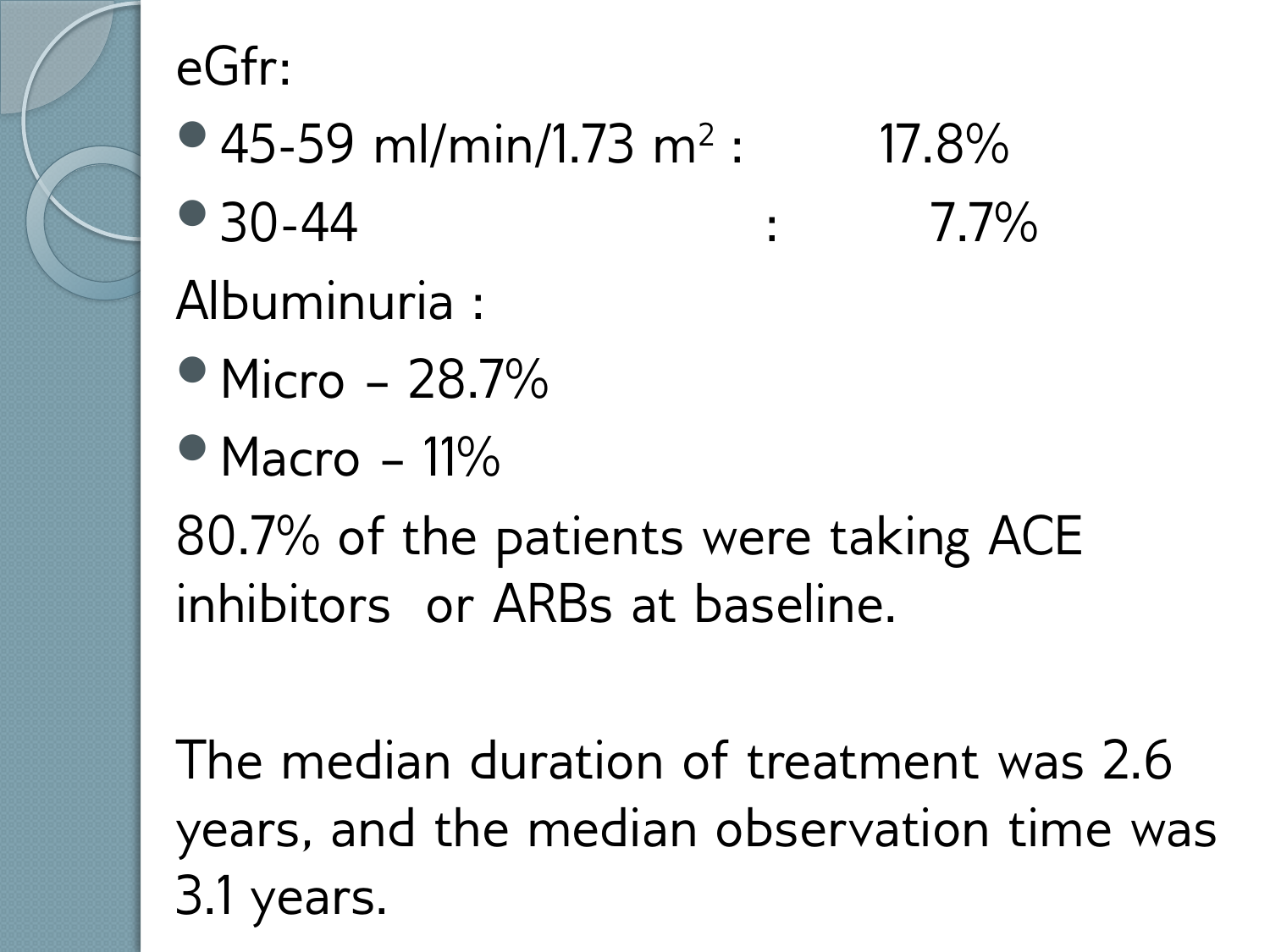

eGfr:
45-59 ml/min/1.73 m2 :        17.8%
30-44                        :         7.7%
Albuminuria :
Micro – 28.7%
Macro – 11%
80.7% of the patients were taking ACE inhibitors  or ARBs at baseline.

The median duration of treatment was 2.6 years, and the median observation time was 3.1 years.